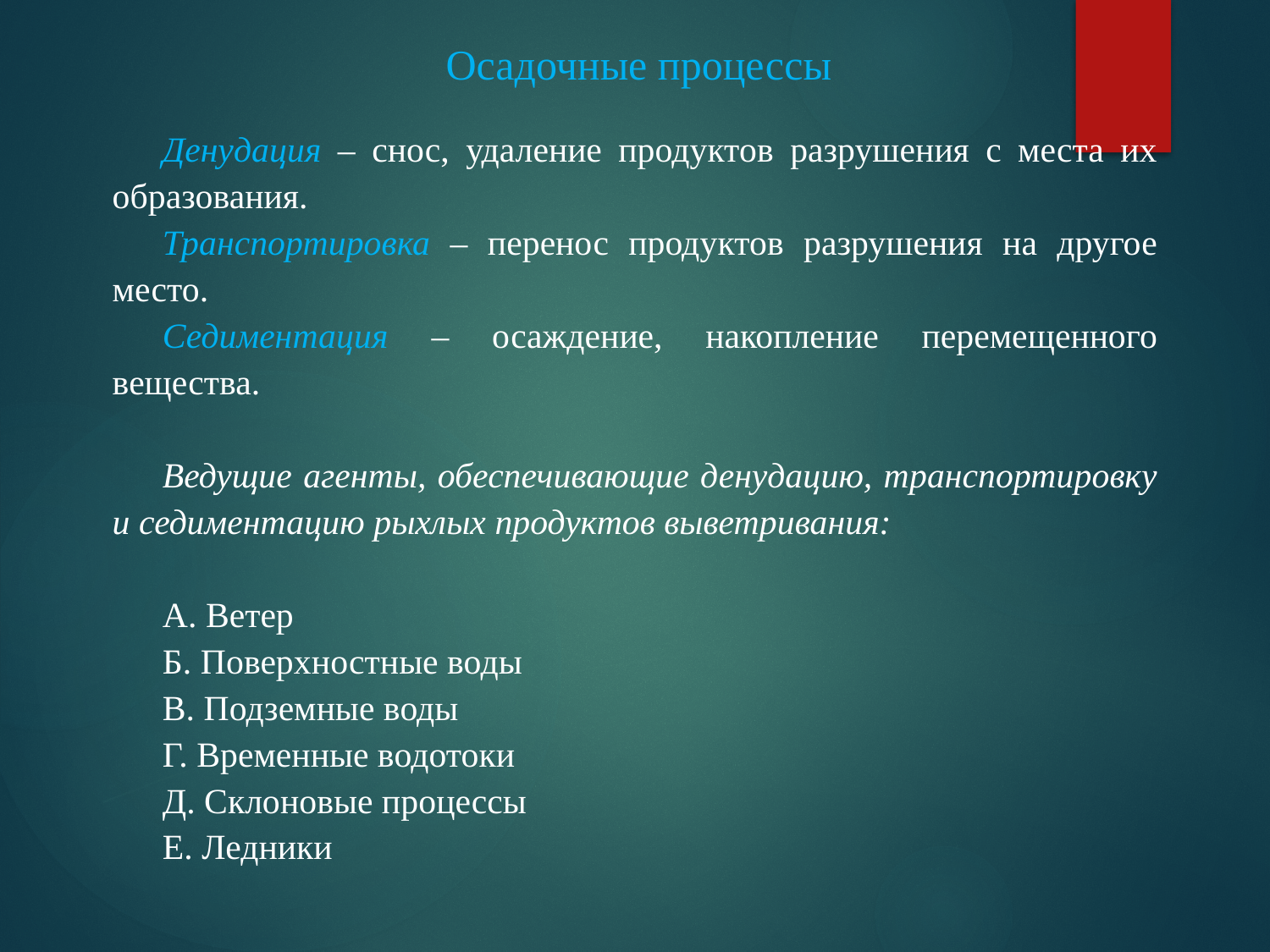

# Осадочные процессы
Денудация – снос, удаление продуктов разрушения с места их образования.
Транспортировка – перенос продуктов разрушения на другое место.
Седиментация – осаждение, накопление перемещенного вещества.

Ведущие агенты, обеспечивающие денудацию, транспортировку и седиментацию рыхлых продуктов выветривания:

А. Ветер
Б. Поверхностные воды
В. Подземные воды
Г. Временные водотоки
Д. Склоновые процессы
Е. Ледники